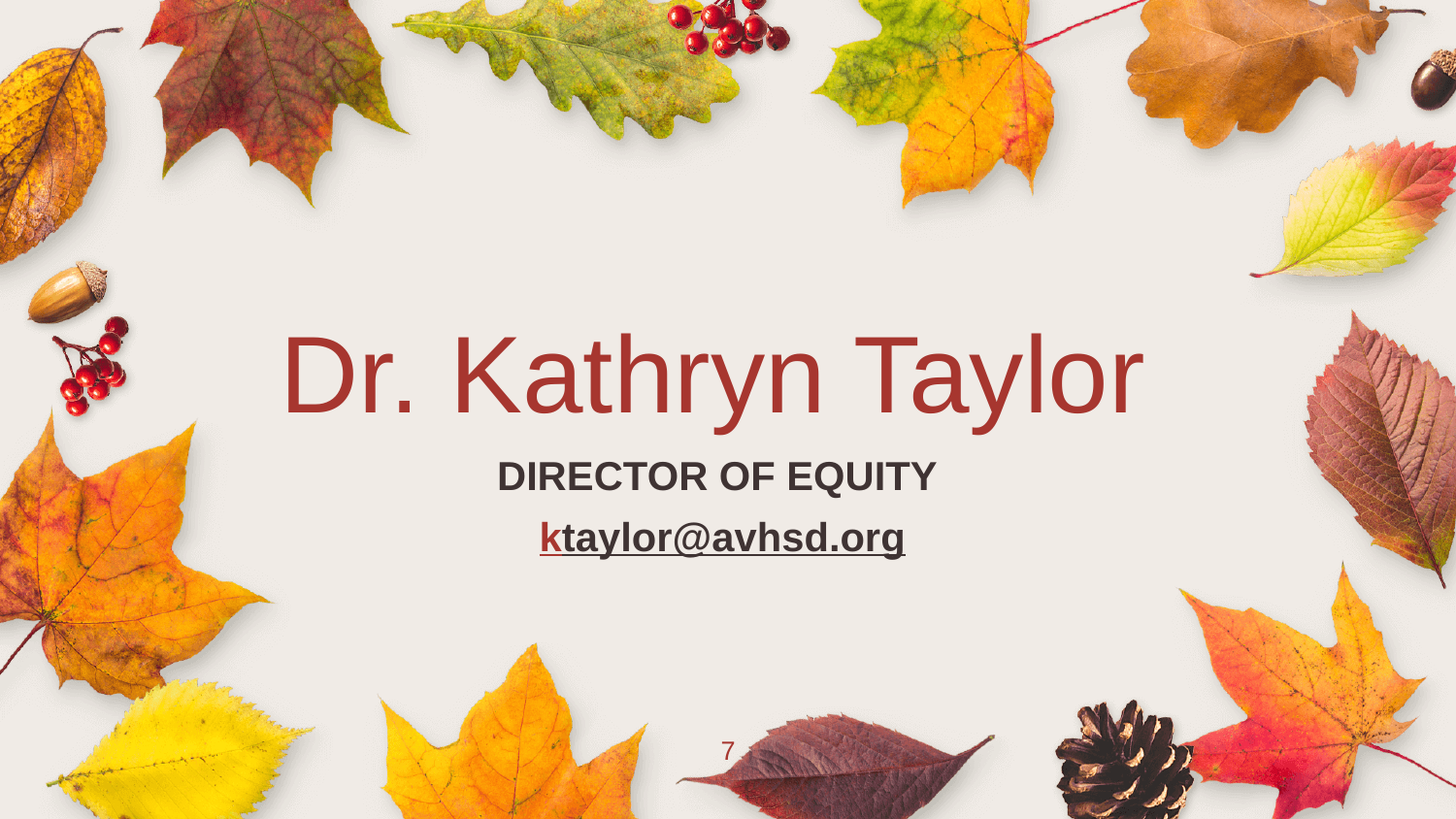

Dr. Kathryn Taylor
DIRECTOR OF EQUITY
ktaylor@avhsd.org
7